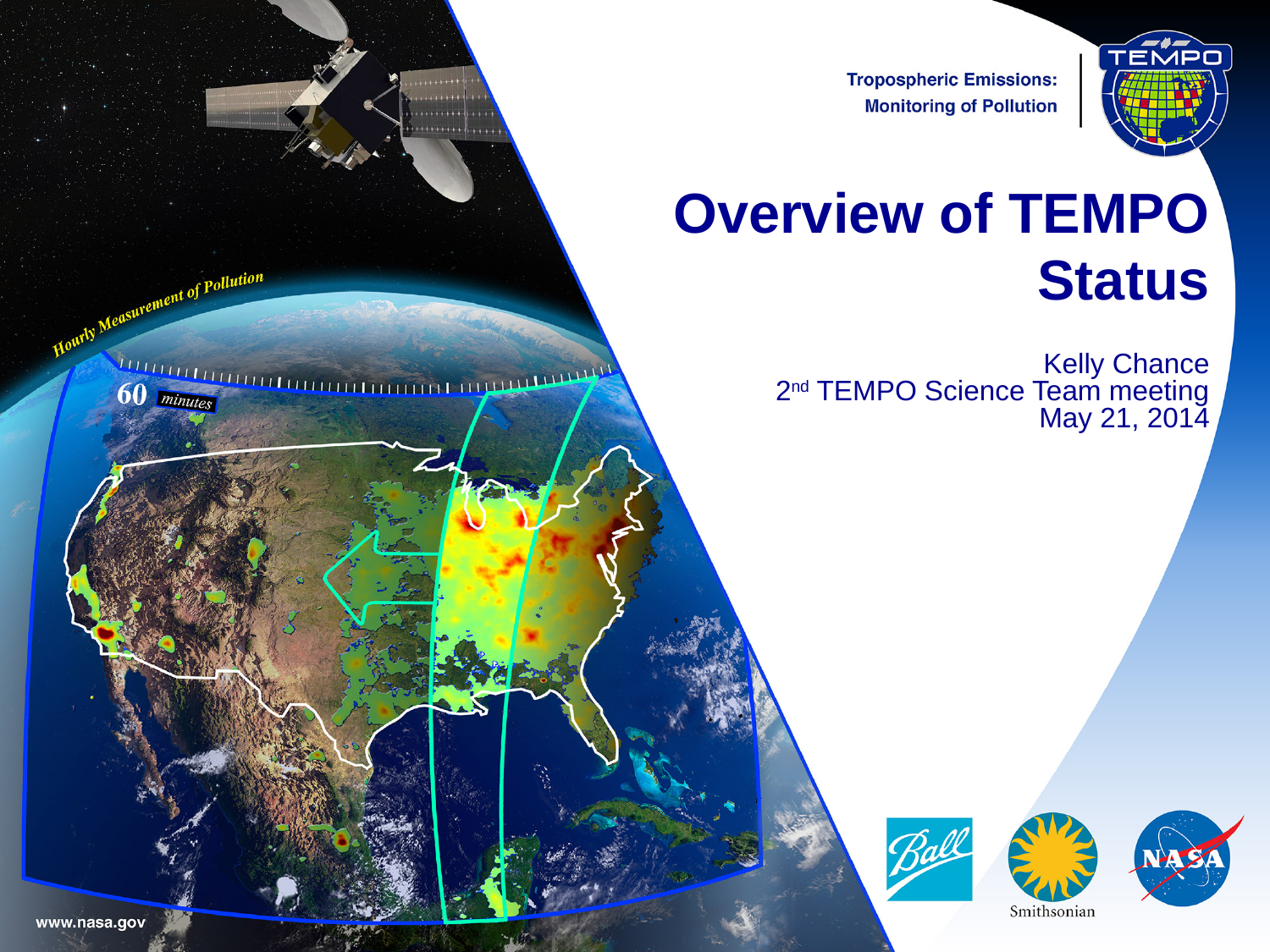

Overview of TEMPO Status

Kelly Chance
2nd TEMPO Science Team meeting
May 21, 2014